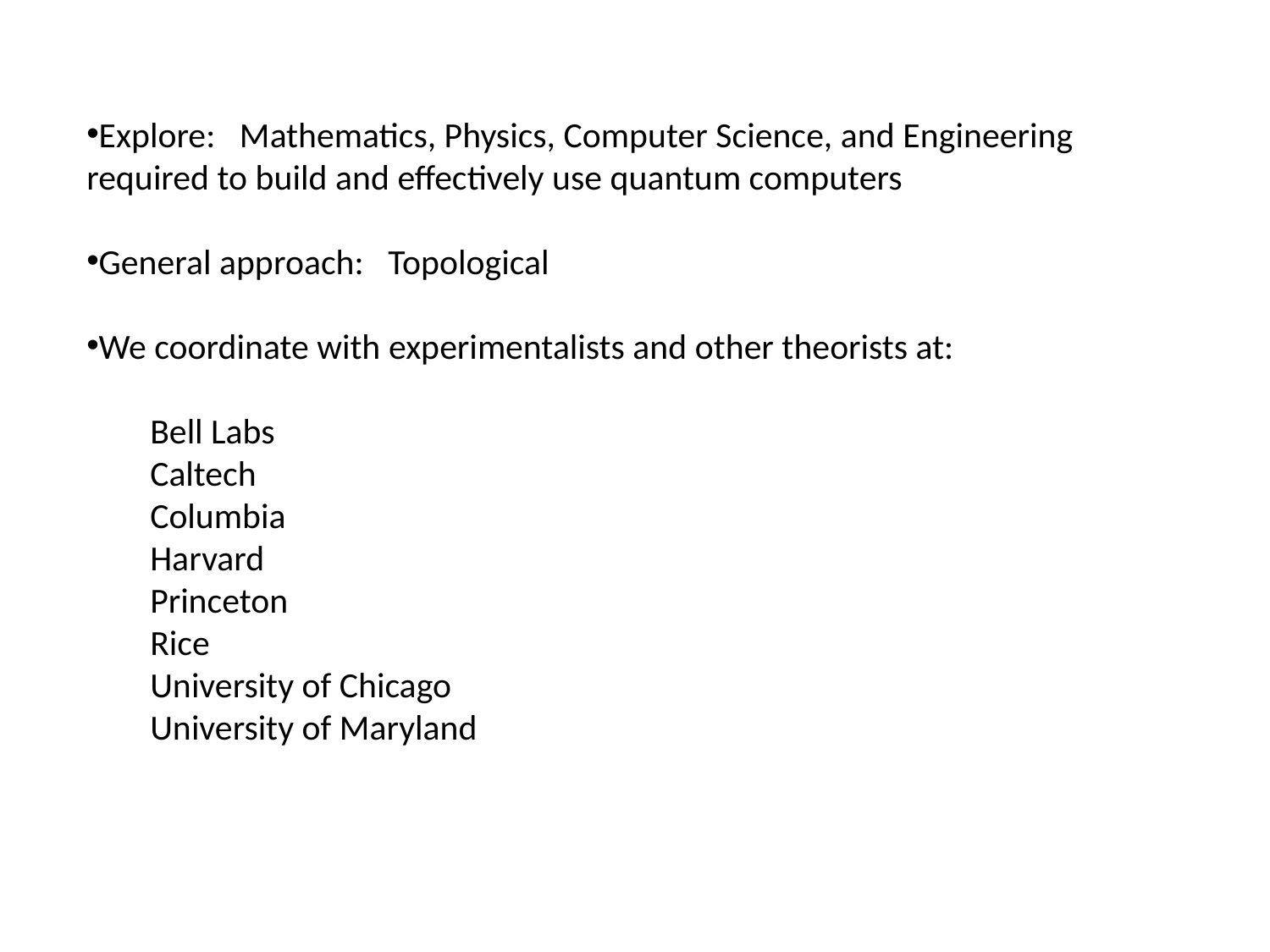

Explore:   Mathematics, Physics, Computer Science, and Engineering required to build and effectively use quantum computers

General approach:   Topological

We coordinate with experimentalists and other theorists at:

Bell Labs
Caltech
Columbia
Harvard
Princeton
Rice
University of Chicago
University of Maryland